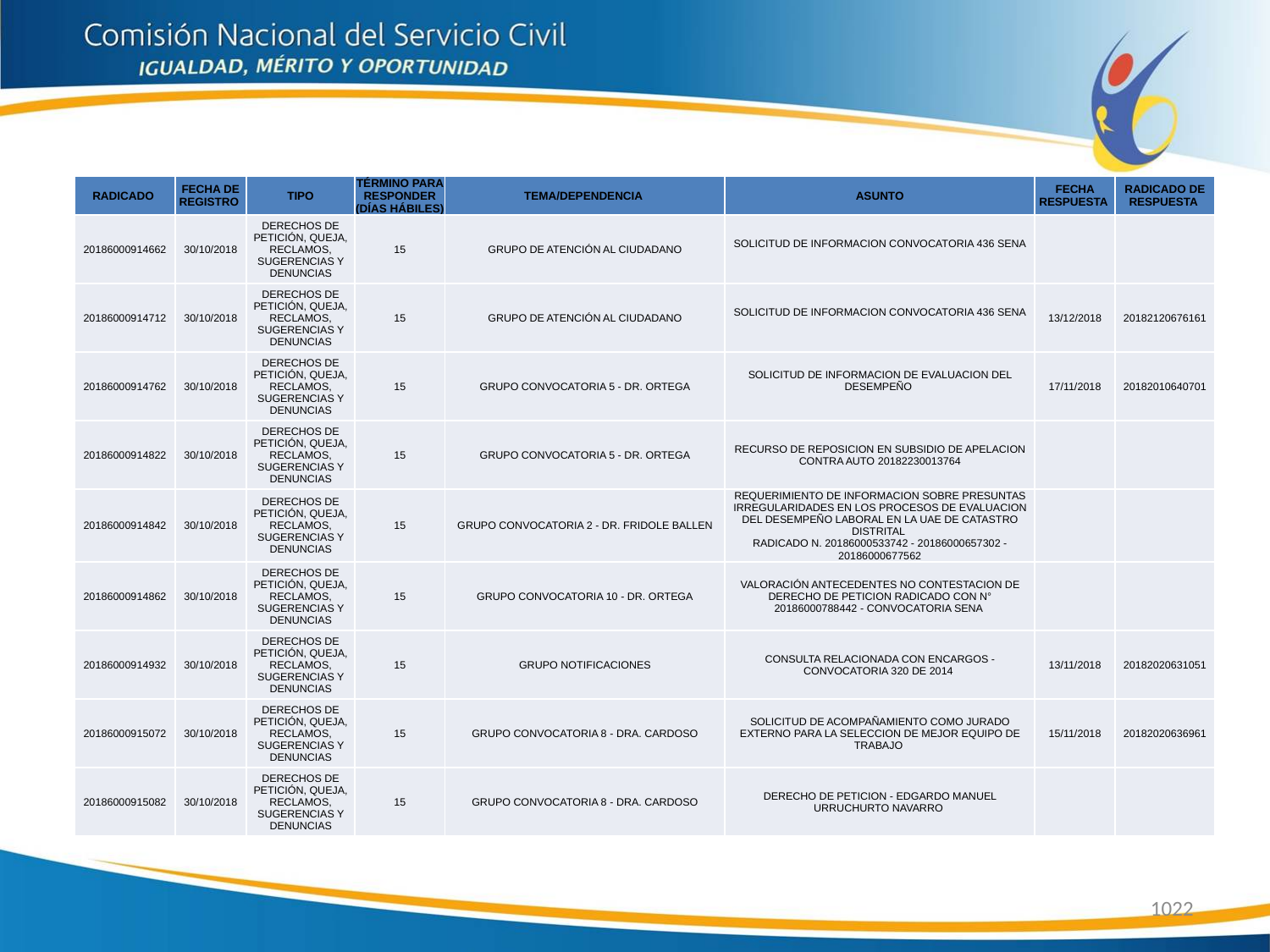

| RADICADO | FECHA DE REGISTRO | TIPO | TÉRMINO PARA RESPONDER (DÍAS HÁBILES) | TEMA/DEPENDENCIA | ASUNTO | FECHA RESPUESTA | RADICADO DE RESPUESTA |
| --- | --- | --- | --- | --- | --- | --- | --- |
| 20186000914662 | 30/10/2018 | DERECHOS DE PETICIÓN, QUEJA, RECLAMOS, SUGERENCIAS Y DENUNCIAS | 15 | GRUPO DE ATENCIÓN AL CIUDADANO | SOLICITUD DE INFORMACION CONVOCATORIA 436 SENA |  |  |
| 20186000914712 | 30/10/2018 | DERECHOS DE PETICIÓN, QUEJA, RECLAMOS, SUGERENCIAS Y DENUNCIAS | 15 | GRUPO DE ATENCIÓN AL CIUDADANO | SOLICITUD DE INFORMACION CONVOCATORIA 436 SENA | 13/12/2018 | 20182120676161 |
| 20186000914762 | 30/10/2018 | DERECHOS DE PETICIÓN, QUEJA, RECLAMOS, SUGERENCIAS Y DENUNCIAS | 15 | GRUPO CONVOCATORIA 5 - DR. ORTEGA | SOLICITUD DE INFORMACION DE EVALUACION DEL DESEMPEÑO | 17/11/2018 | 20182010640701 |
| 20186000914822 | 30/10/2018 | DERECHOS DE PETICIÓN, QUEJA, RECLAMOS, SUGERENCIAS Y DENUNCIAS | 15 | GRUPO CONVOCATORIA 5 - DR. ORTEGA | RECURSO DE REPOSICION EN SUBSIDIO DE APELACION CONTRA AUTO 20182230013764 |  |  |
| 20186000914842 | 30/10/2018 | DERECHOS DE PETICIÓN, QUEJA, RECLAMOS, SUGERENCIAS Y DENUNCIAS | 15 | GRUPO CONVOCATORIA 2 - DR. FRIDOLE BALLEN | REQUERIMIENTO DE INFORMACION SOBRE PRESUNTAS IRREGULARIDADES EN LOS PROCESOS DE EVALUACION DEL DESEMPEÑO LABORAL EN LA UAE DE CATASTRO DISTRITAL RADICADO N. 20186000533742 - 20186000657302 - 20186000677562 |  |  |
| 20186000914862 | 30/10/2018 | DERECHOS DE PETICIÓN, QUEJA, RECLAMOS, SUGERENCIAS Y DENUNCIAS | 15 | GRUPO CONVOCATORIA 10 - DR. ORTEGA | VALORACIÓN ANTECEDENTES NO CONTESTACION DE DERECHO DE PETICION RADICADO CON N° 20186000788442 - CONVOCATORIA SENA |  |  |
| 20186000914932 | 30/10/2018 | DERECHOS DE PETICIÓN, QUEJA, RECLAMOS, SUGERENCIAS Y DENUNCIAS | 15 | GRUPO NOTIFICACIONES | CONSULTA RELACIONADA CON ENCARGOS - CONVOCATORIA 320 DE 2014 | 13/11/2018 | 20182020631051 |
| 20186000915072 | 30/10/2018 | DERECHOS DE PETICIÓN, QUEJA, RECLAMOS, SUGERENCIAS Y DENUNCIAS | 15 | GRUPO CONVOCATORIA 8 - DRA. CARDOSO | SOLICITUD DE ACOMPAÑAMIENTO COMO JURADO EXTERNO PARA LA SELECCION DE MEJOR EQUIPO DE TRABAJO | 15/11/2018 | 20182020636961 |
| 20186000915082 | 30/10/2018 | DERECHOS DE PETICIÓN, QUEJA, RECLAMOS, SUGERENCIAS Y DENUNCIAS | 15 | GRUPO CONVOCATORIA 8 - DRA. CARDOSO | DERECHO DE PETICION - EDGARDO MANUEL URRUCHURTO NAVARRO |  |  |
1022